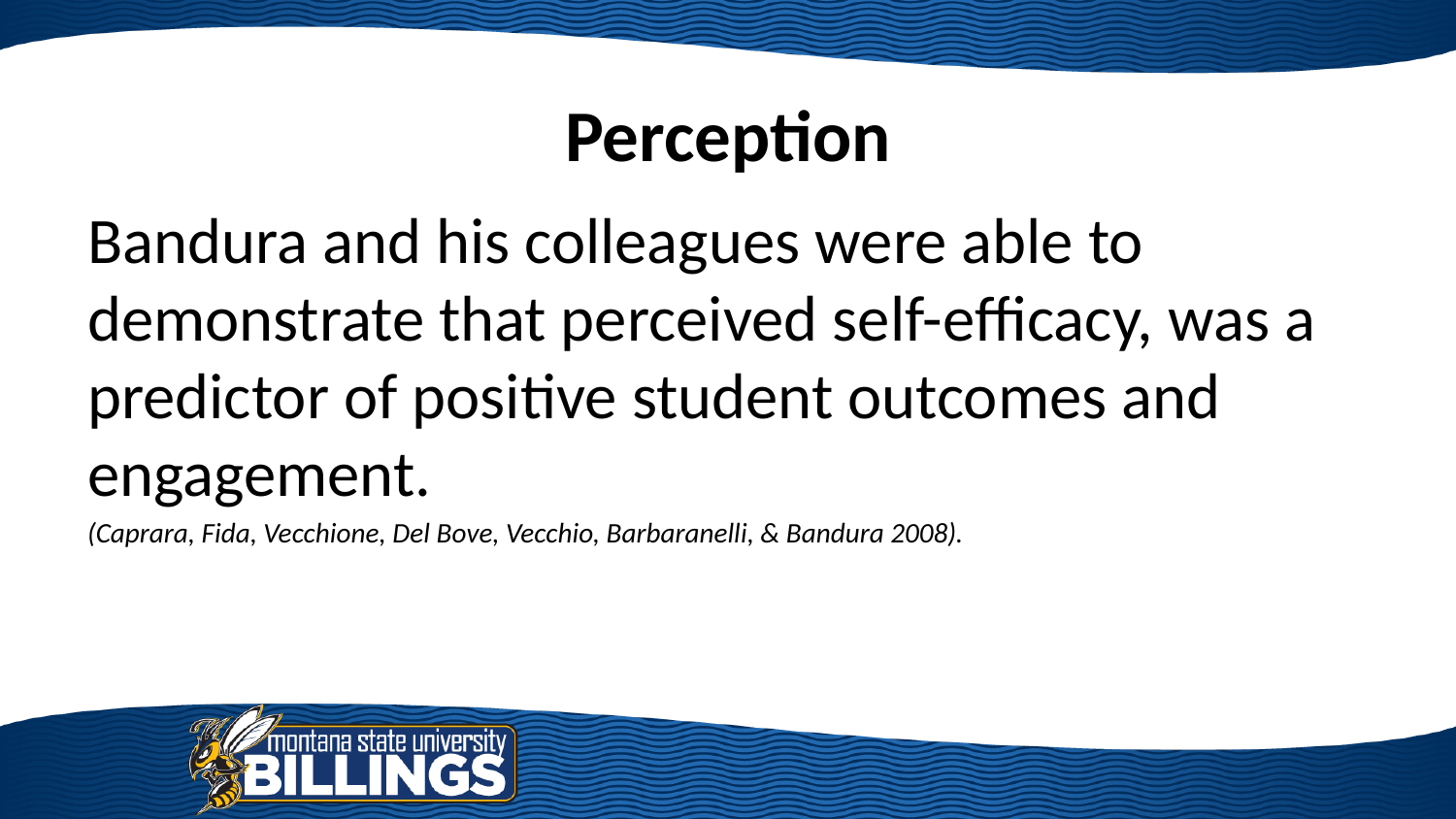

# Perception
Bandura and his colleagues were able to demonstrate that perceived self-efficacy, was a predictor of positive student outcomes and engagement.
(Caprara, Fida, Vecchione, Del Bove, Vecchio, Barbaranelli, & Bandura 2008).